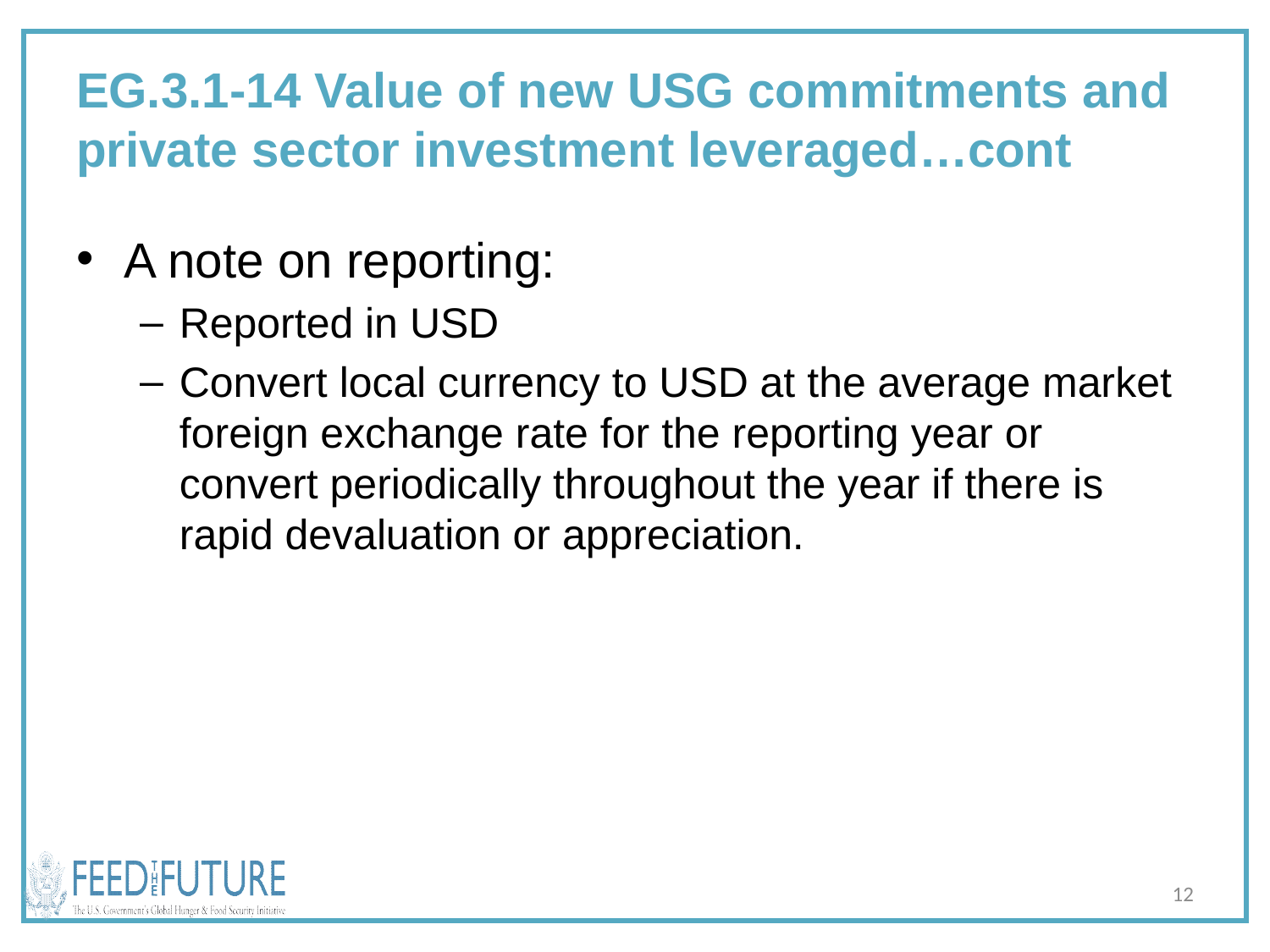

# EG.3.1-14 Value of new USG commitments and private sector investment leveraged…cont
A note on reporting:
Reported in USD
Convert local currency to USD at the average market foreign exchange rate for the reporting year or convert periodically throughout the year if there is rapid devaluation or appreciation.
12